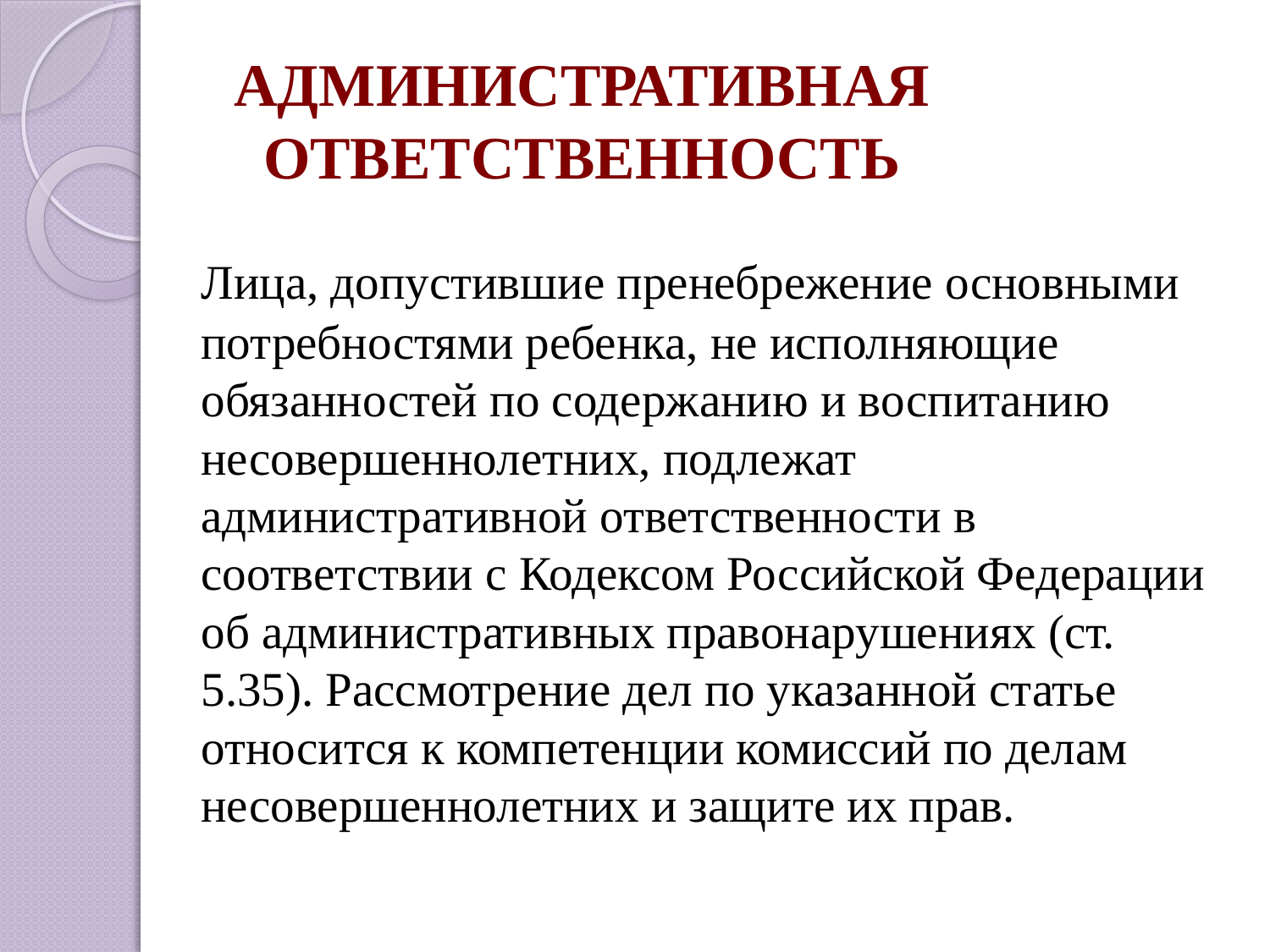

# АДМИНИСТРАТИВНАЯ ОТВЕТСТВЕННОСТЬ
		Лица, допустившие пренебрежение основными потребностями ребенка, не исполняющие обязанностей по содержанию и воспитанию несовершеннолетних, подлежат административной ответственности в соответствии с Кодексом Российской Федерации об административных правонарушениях (ст. 5.35). Рассмотрение дел по указанной статье относится к компетенции комиссий по делам несовершеннолетних и защите их прав.